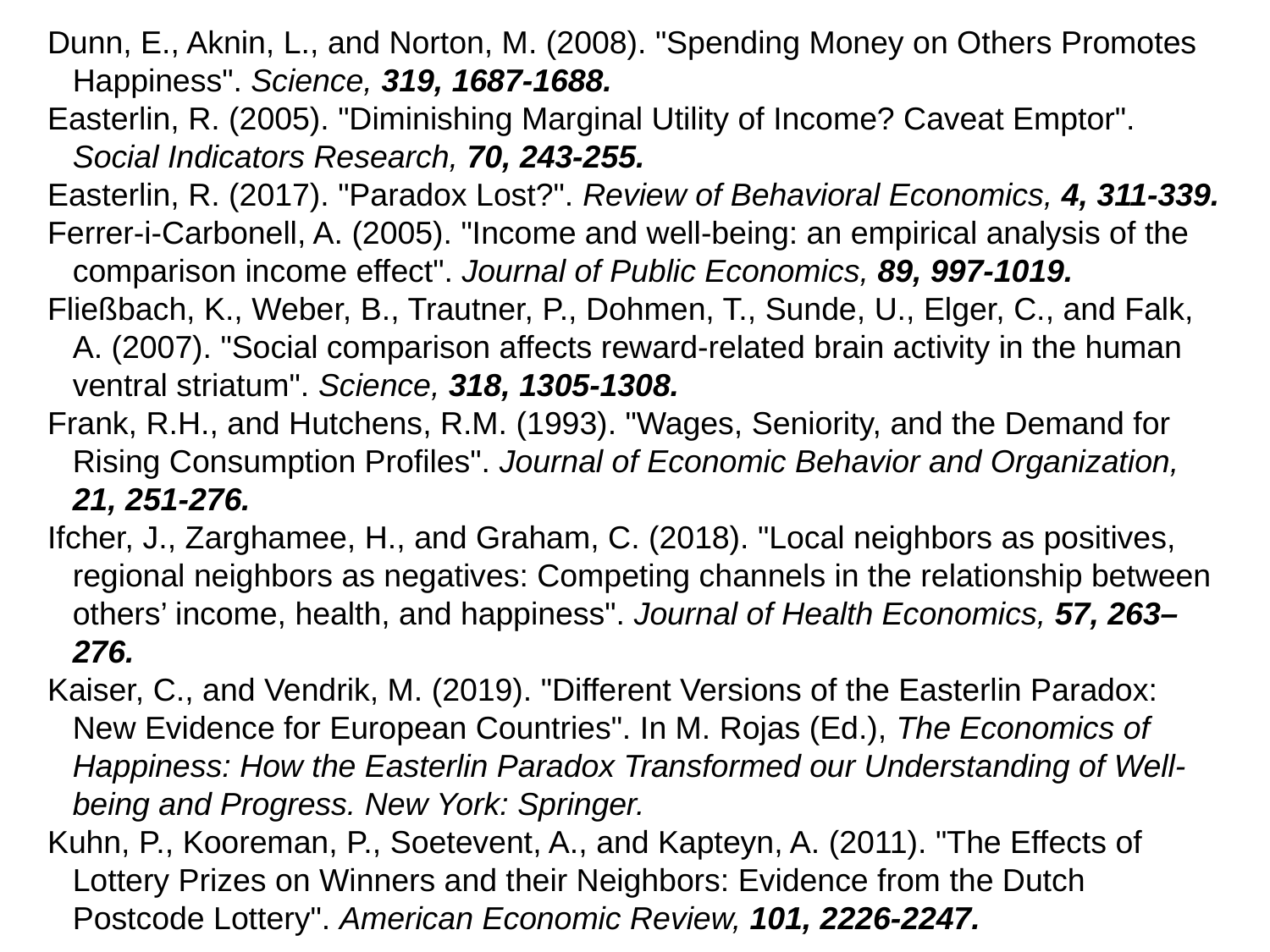

Dunn, E., Aknin, L., and Norton, M. (2008). "Spending Money on Others Promotes Happiness". Science, 319, 1687-1688.
Easterlin, R. (2005). "Diminishing Marginal Utility of Income? Caveat Emptor". Social Indicators Research, 70, 243-255.
Easterlin, R. (2017). "Paradox Lost?". Review of Behavioral Economics, 4, 311-339.
Ferrer-i-Carbonell, A. (2005). "Income and well-being: an empirical analysis of the comparison income effect". Journal of Public Economics, 89, 997-1019.
Fließbach, K., Weber, B., Trautner, P., Dohmen, T., Sunde, U., Elger, C., and Falk, A. (2007). "Social comparison affects reward-related brain activity in the human ventral striatum". Science, 318, 1305-1308.
Frank, R.H., and Hutchens, R.M. (1993). "Wages, Seniority, and the Demand for Rising Consumption Profiles". Journal of Economic Behavior and Organization, 21, 251-276.
Ifcher, J., Zarghamee, H., and Graham, C. (2018). "Local neighbors as positives, regional neighbors as negatives: Competing channels in the relationship between others’ income, health, and happiness". Journal of Health Economics, 57, 263–276.
Kaiser, C., and Vendrik, M. (2019). "Different Versions of the Easterlin Paradox: New Evidence for European Countries". In M. Rojas (Ed.), The Economics of Happiness: How the Easterlin Paradox Transformed our Understanding of Well-being and Progress. New York: Springer.
Kuhn, P., Kooreman, P., Soetevent, A., and Kapteyn, A. (2011). "The Effects of Lottery Prizes on Winners and their Neighbors: Evidence from the Dutch Postcode Lottery". American Economic Review, 101, 2226-2247.